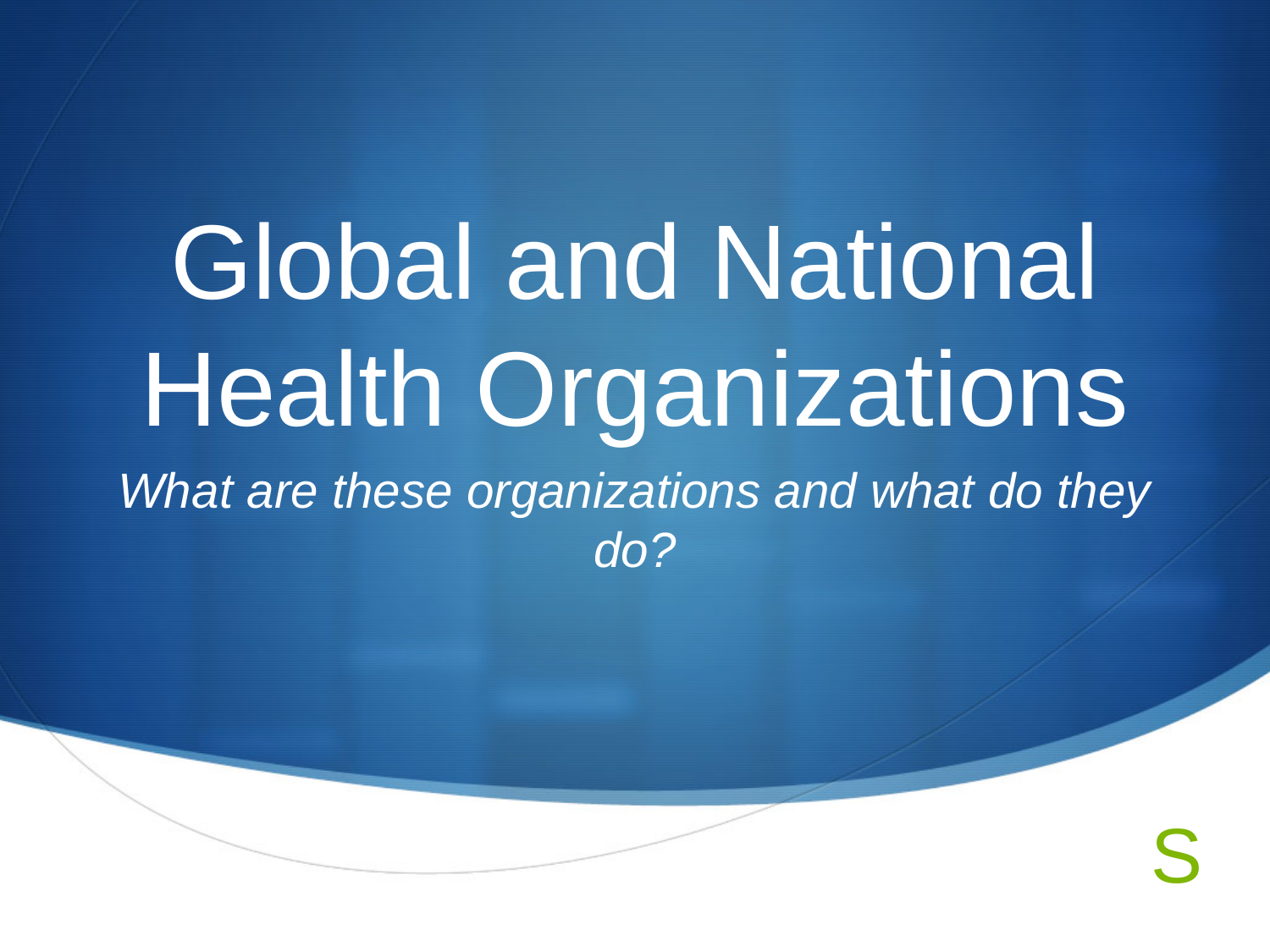

# Global and National Health Organizations
What are these organizations and what do they do?